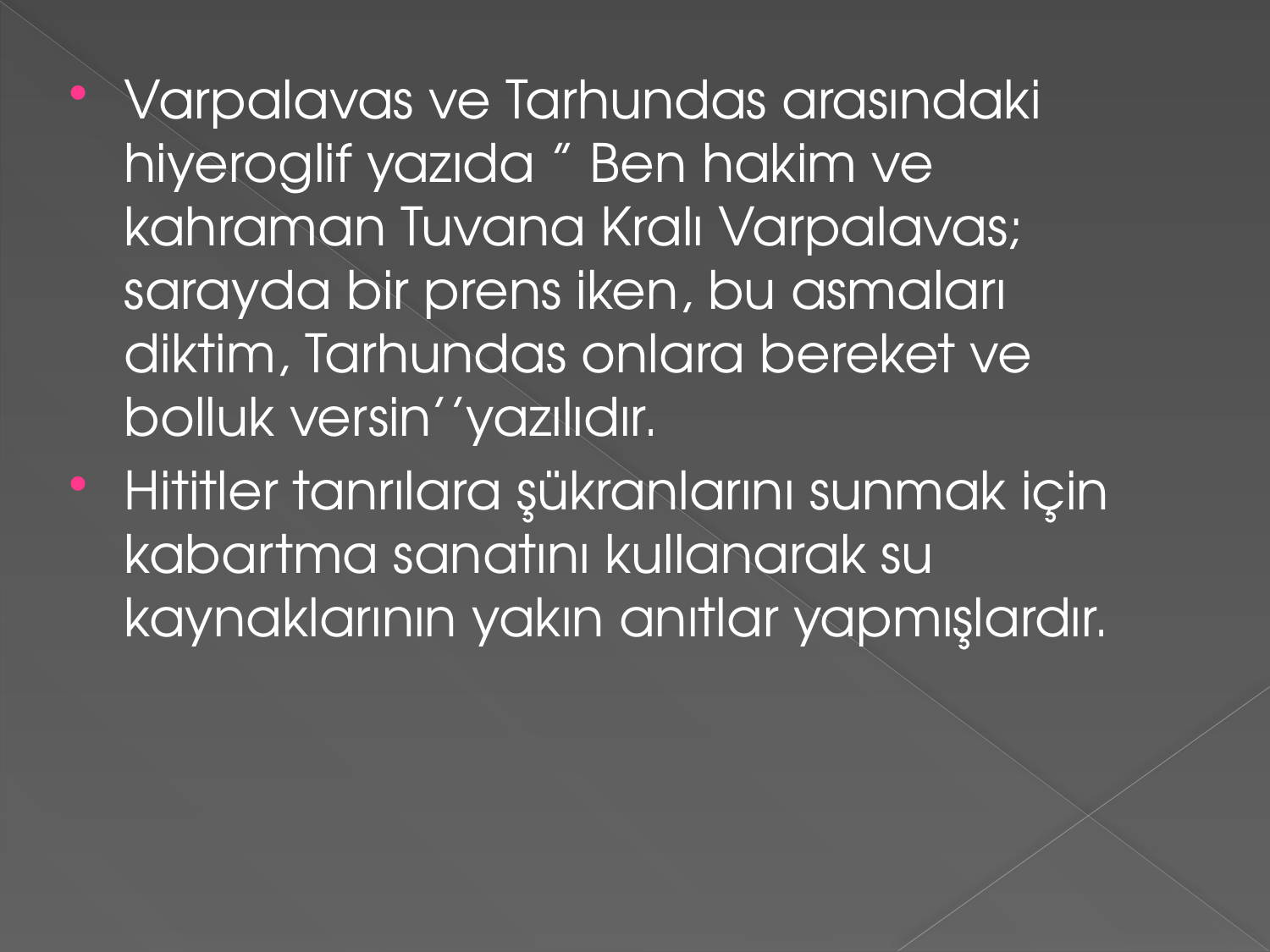

Varpalavas ve Tarhundas arasındaki hiyeroglif yazıda ” Ben hakim ve kahraman Tuvana Kralı Varpalavas; sarayda bir prens iken, bu asmaları diktim, Tarhundas onlara bereket ve bolluk versin’’yazılıdır.
Hititler tanrılara şükranlarını sunmak için kabartma sanatını kullanarak su kaynaklarının yakın anıtlar yapmışlardır.